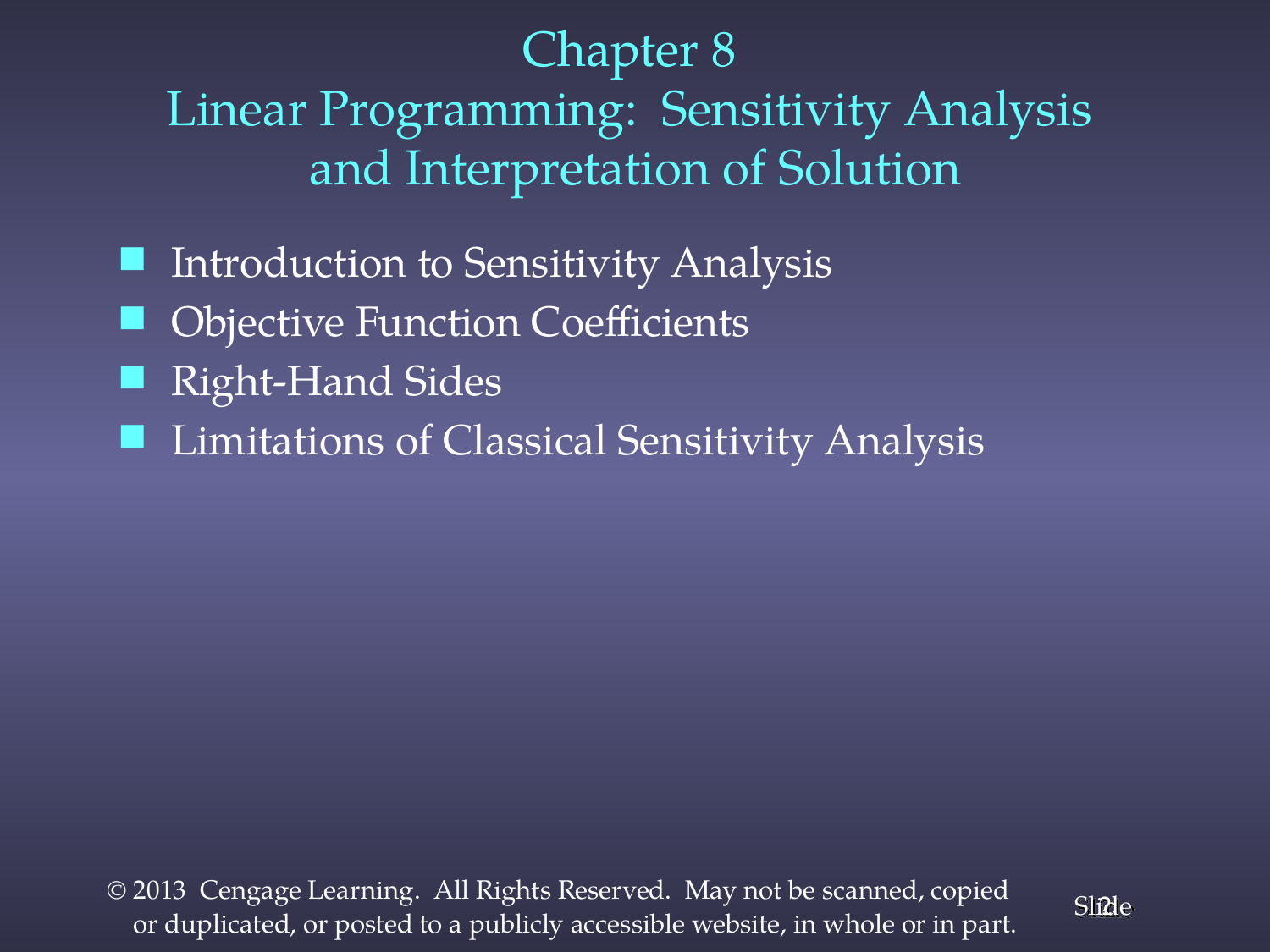

# Chapter 8 Linear Programming:  Sensitivity Analysis and Interpretation of Solution
Introduction to Sensitivity Analysis
Objective Function Coefficients
Right-Hand Sides
Limitations of Classical Sensitivity Analysis